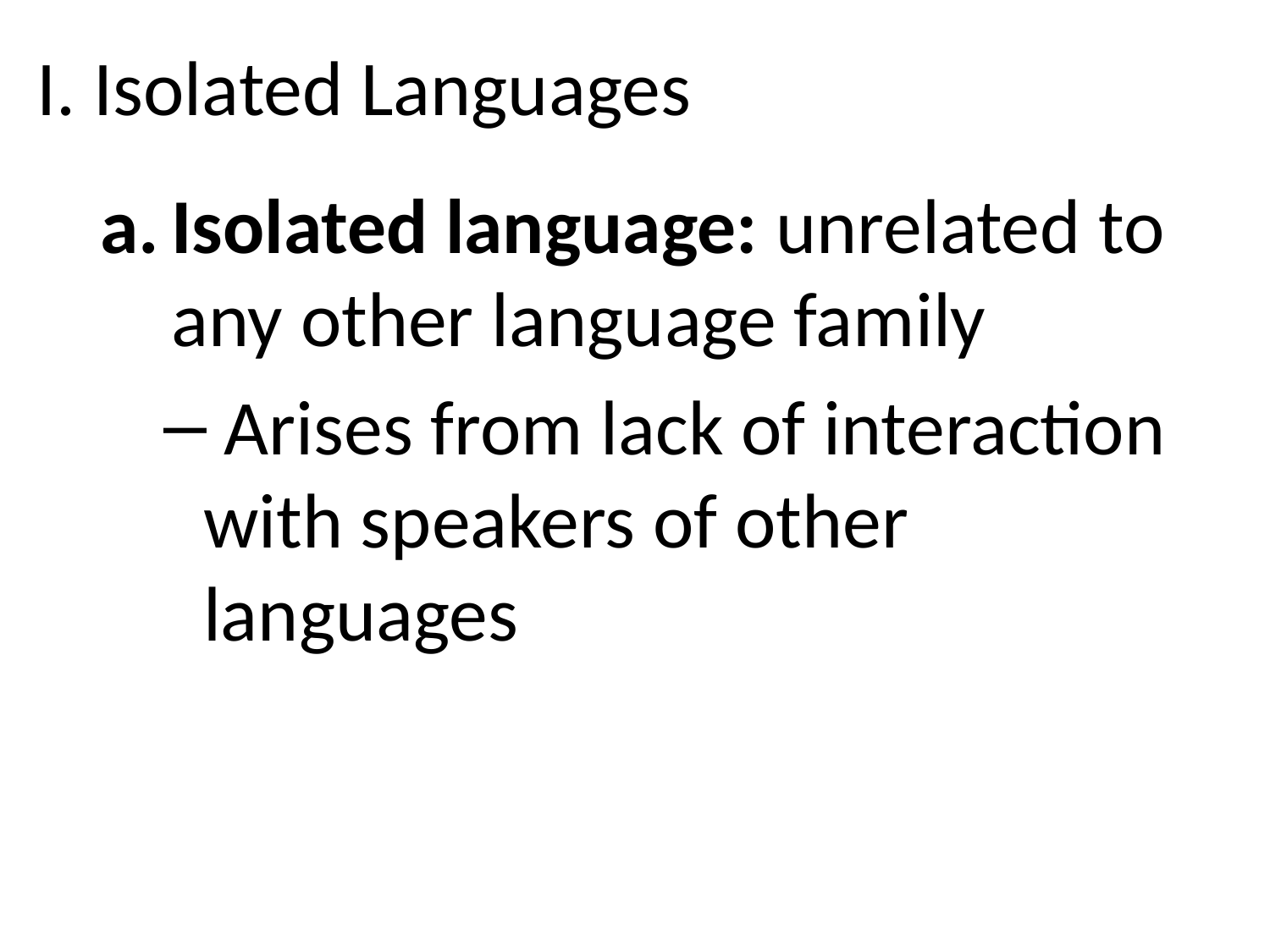

# I. Isolated Languages
Isolated language: unrelated to any other language family
 Arises from lack of interaction with speakers of other languages